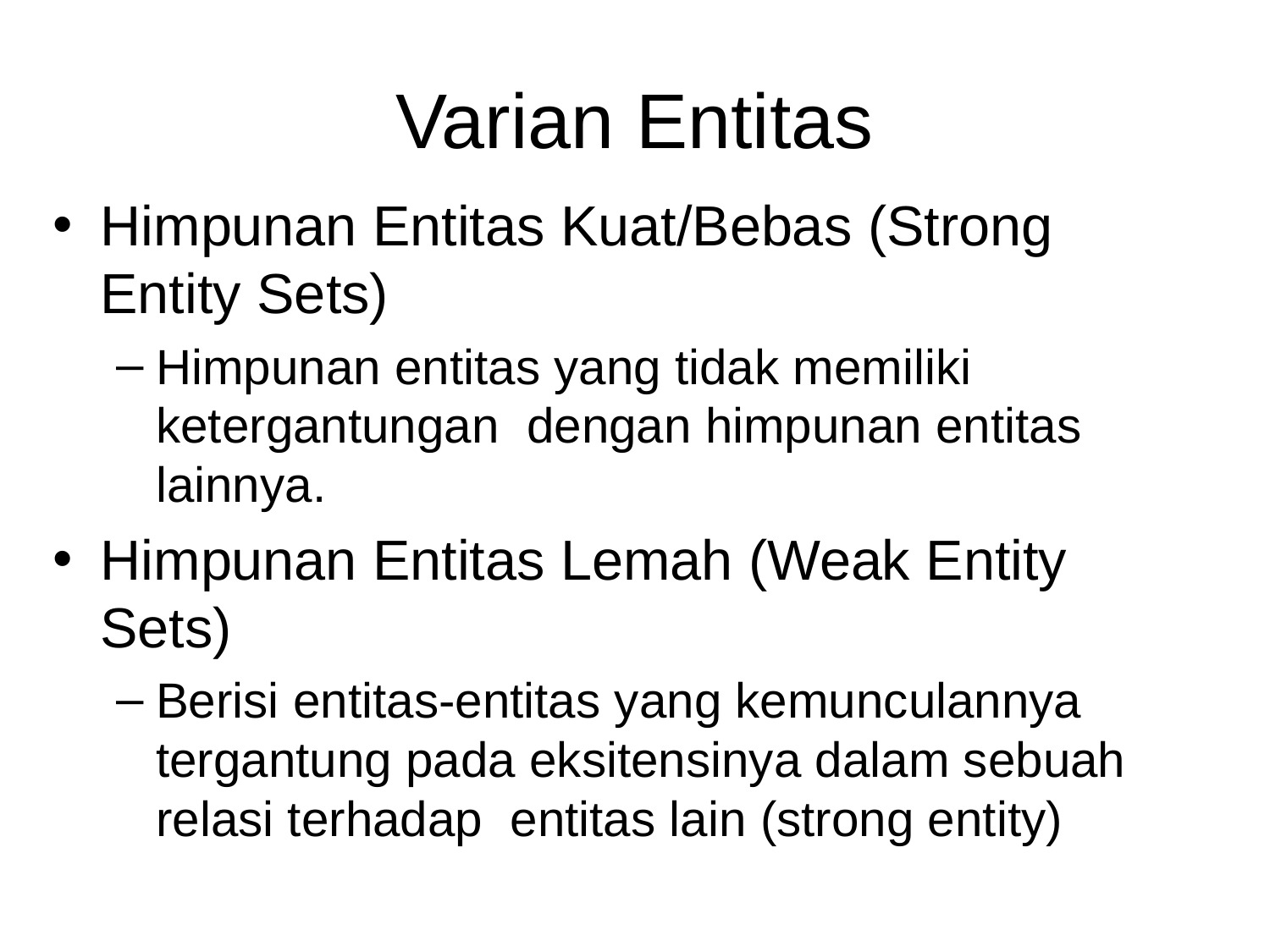

# Varian Entitas
Himpunan Entitas Kuat/Bebas (Strong Entity Sets)
Himpunan entitas yang tidak memiliki ketergantungan  dengan himpunan entitas lainnya.
Himpunan Entitas Lemah (Weak Entity Sets)
Berisi entitas-entitas yang kemunculannya tergantung pada eksitensinya dalam sebuah relasi terhadap  entitas lain (strong entity)